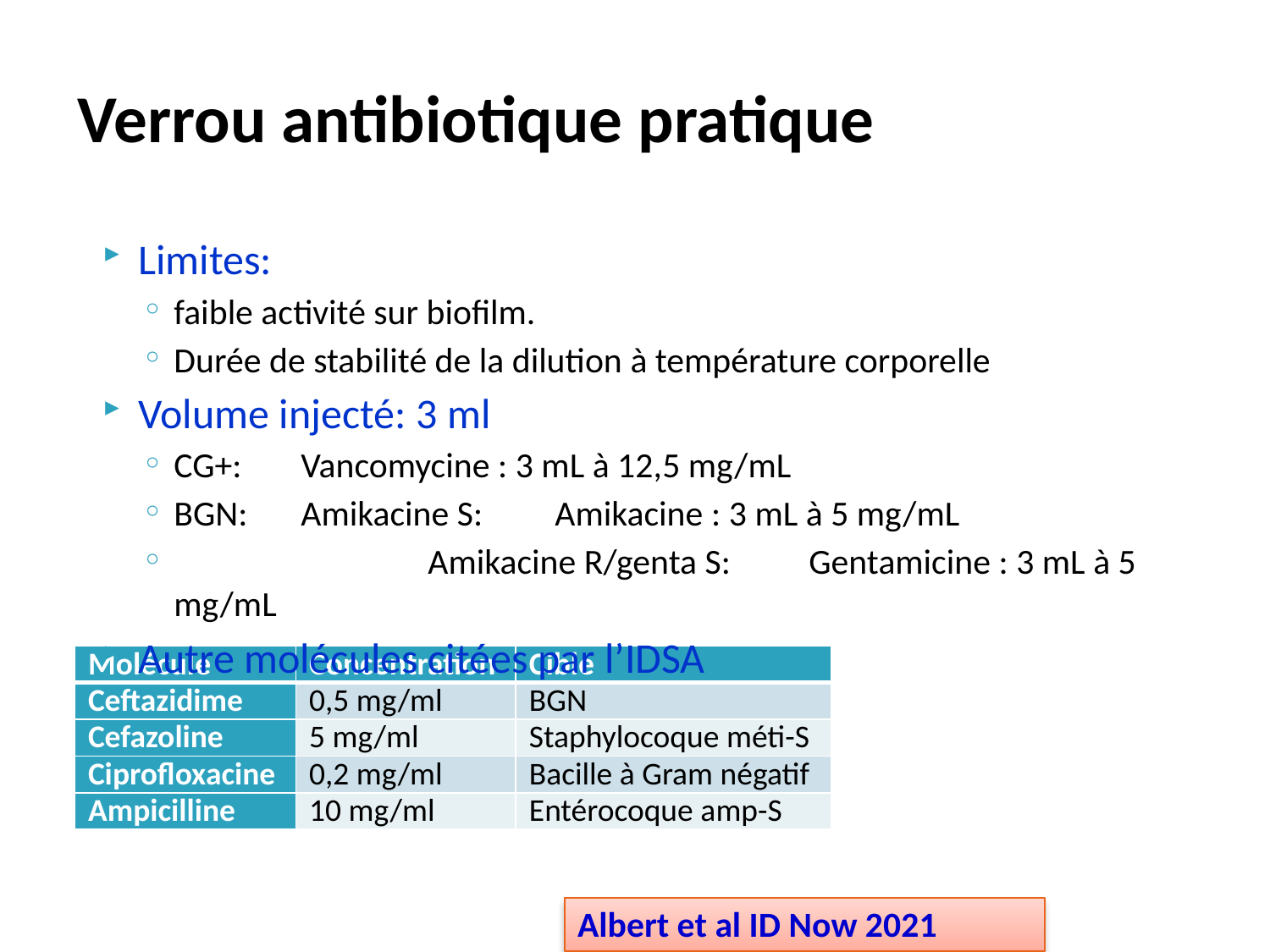

# Verrou antibiotique pratique
Limites:
faible activité sur biofilm.
Durée de stabilité de la dilution à température corporelle
Volume injecté: 3 ml
CG+:	Vancomycine : 3 mL à 12,5 mg/mL
BGN: 	Amikacine S: 	Amikacine : 3 mL à 5 mg/mL
		Amikacine R/genta S:	Gentamicine : 3 mL à 5 mg/mL
Autre molécules citées par l’IDSA
| Molécule | Concentration | Cible |
| --- | --- | --- |
| Ceftazidime | 0,5 mg/ml | BGN |
| Cefazoline | 5 mg/ml | Staphylocoque méti-S |
| Ciprofloxacine | 0,2 mg/ml | Bacille à Gram négatif |
| Ampicilline | 10 mg/ml | Entérocoque amp-S |
Albert et al ID Now 2021